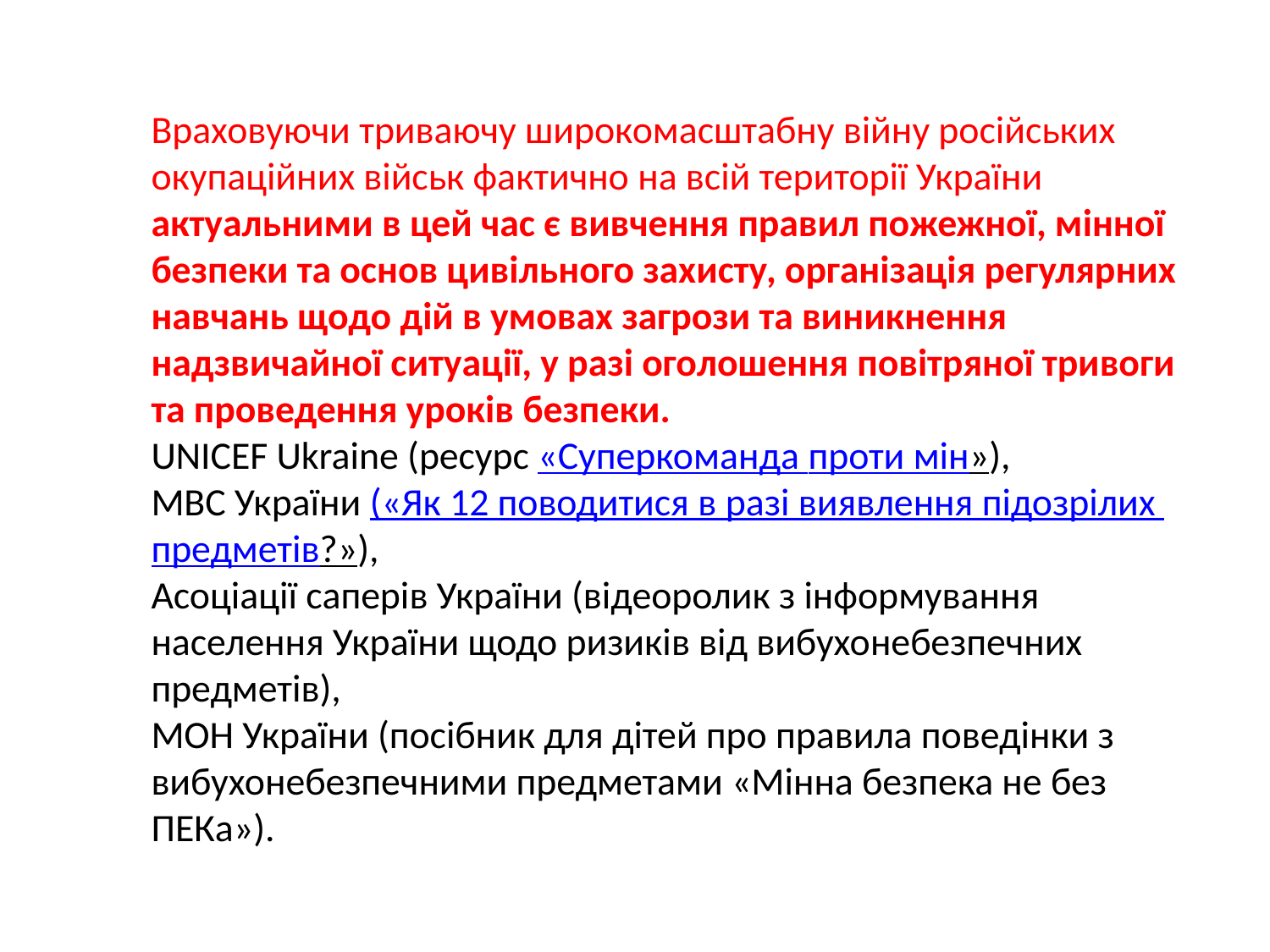

# Враховуючи триваючу широкомасштабну війну російських окупаційних військ фактично на всій території України актуальними в цей час є вивчення правил пожежної, мінної безпеки та основ цивільного захисту, організація регулярних навчань щодо дій в умовах загрози та виникнення надзвичайної ситуації, у разі оголошення повітряної тривоги та проведення уроків безпеки. UNICEF Ukraine (ресурс «Суперкоманда проти мін»), МВС України («Як 12 поводитися в разі виявлення підозрілих предметів?»), Асоціації саперів України (відеоролик з інформування населення України щодо ризиків від вибухонебезпечних предметів), МОН України (посібник для дітей про правила поведінки з вибухонебезпечними предметами «Мінна безпека не без ПЕКа»).